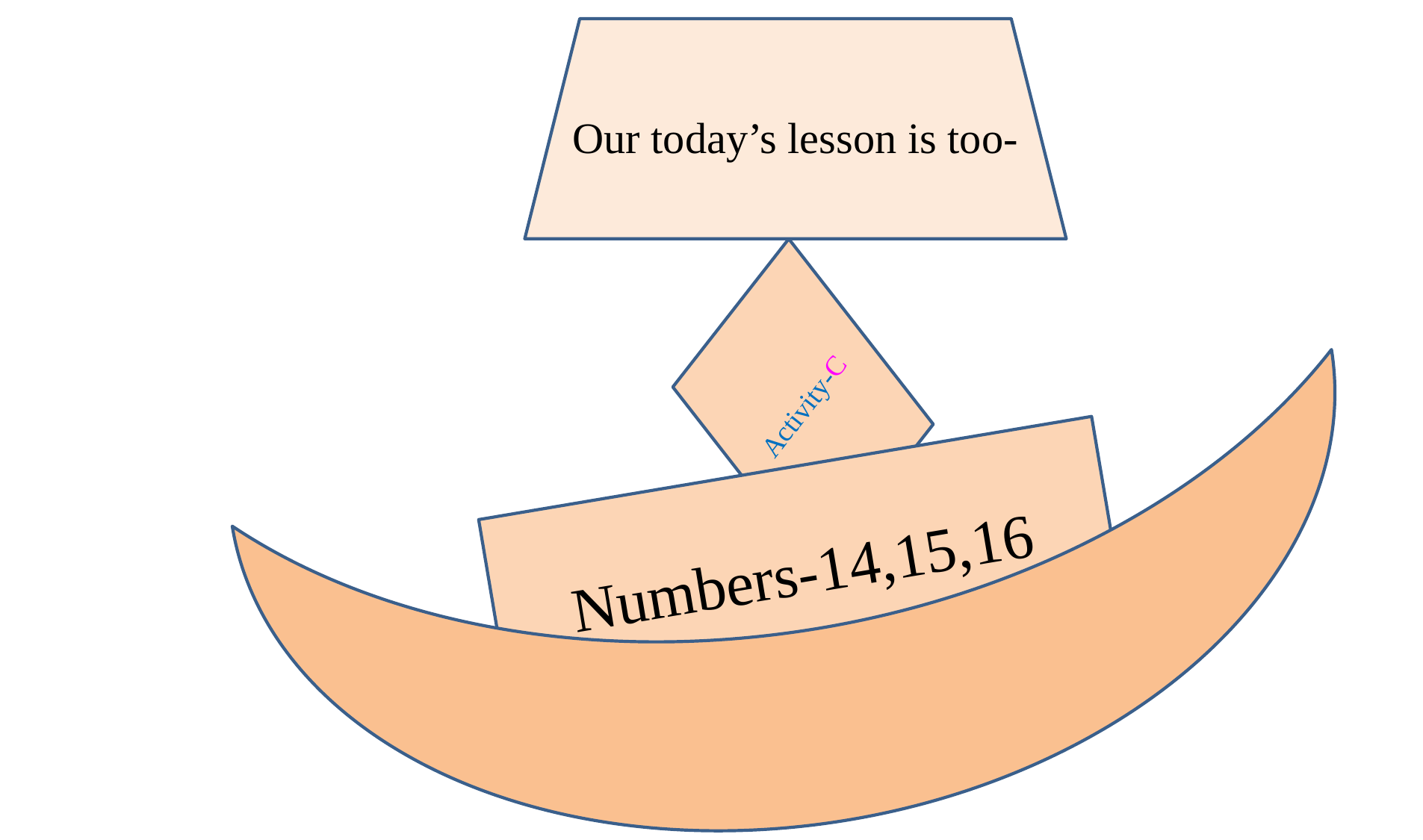

Our today’s lesson is too-

Activity-C
Numbers-14,15,16